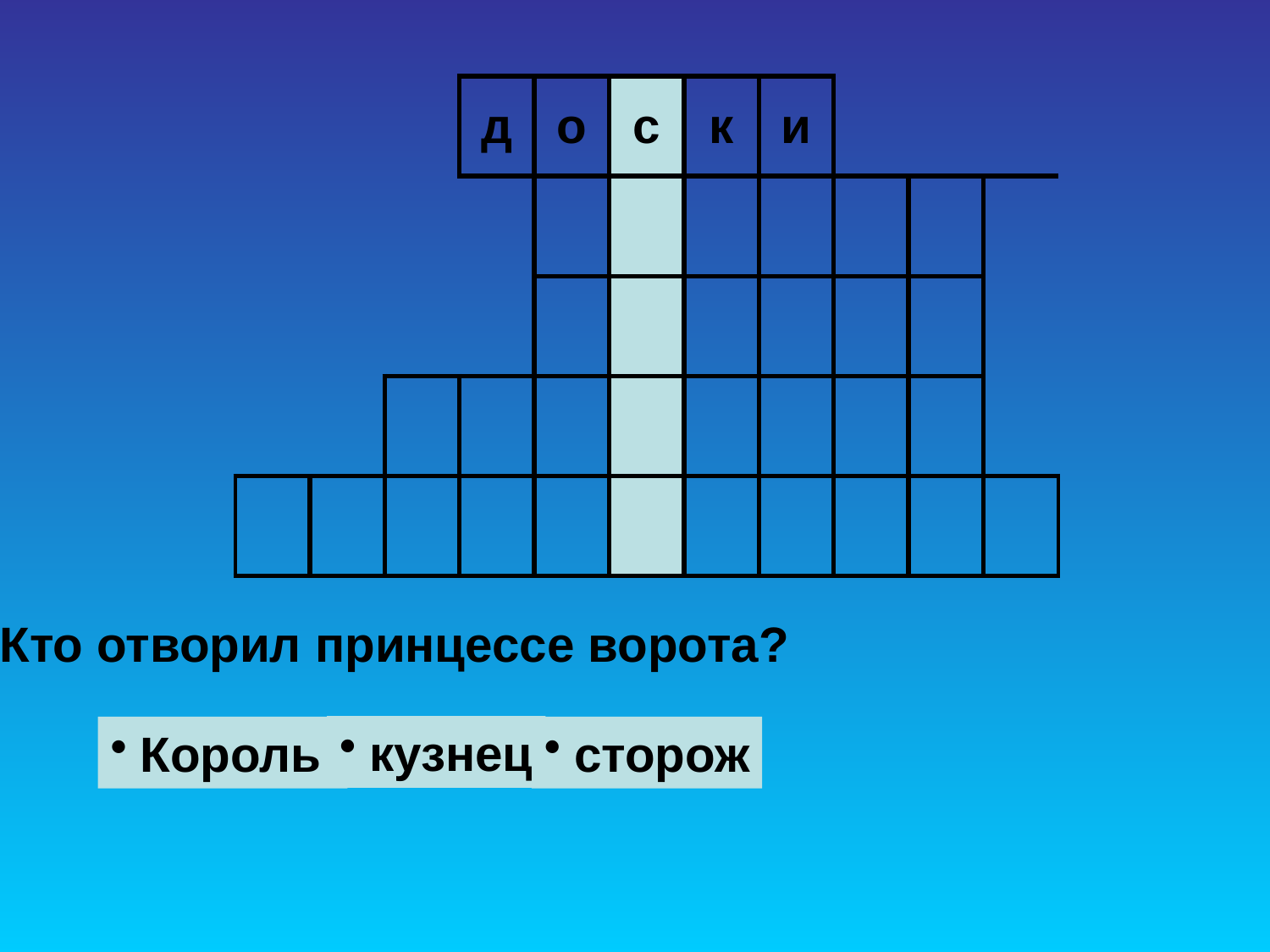

|  |  |  | д | о | с | к | и |  |  |  |
| --- | --- | --- | --- | --- | --- | --- | --- | --- | --- | --- |
|  |  |  |  |  |  |  |  |  |  |  |
|  |  |  |  |  |  |  |  |  |  |  |
|  |  |  |  |  |  |  |  |  |  |  |
|  |  |  |  |  |  |  |  |  |  |  |
Кто отворил принцессе ворота?
кузнец
Король
сторож